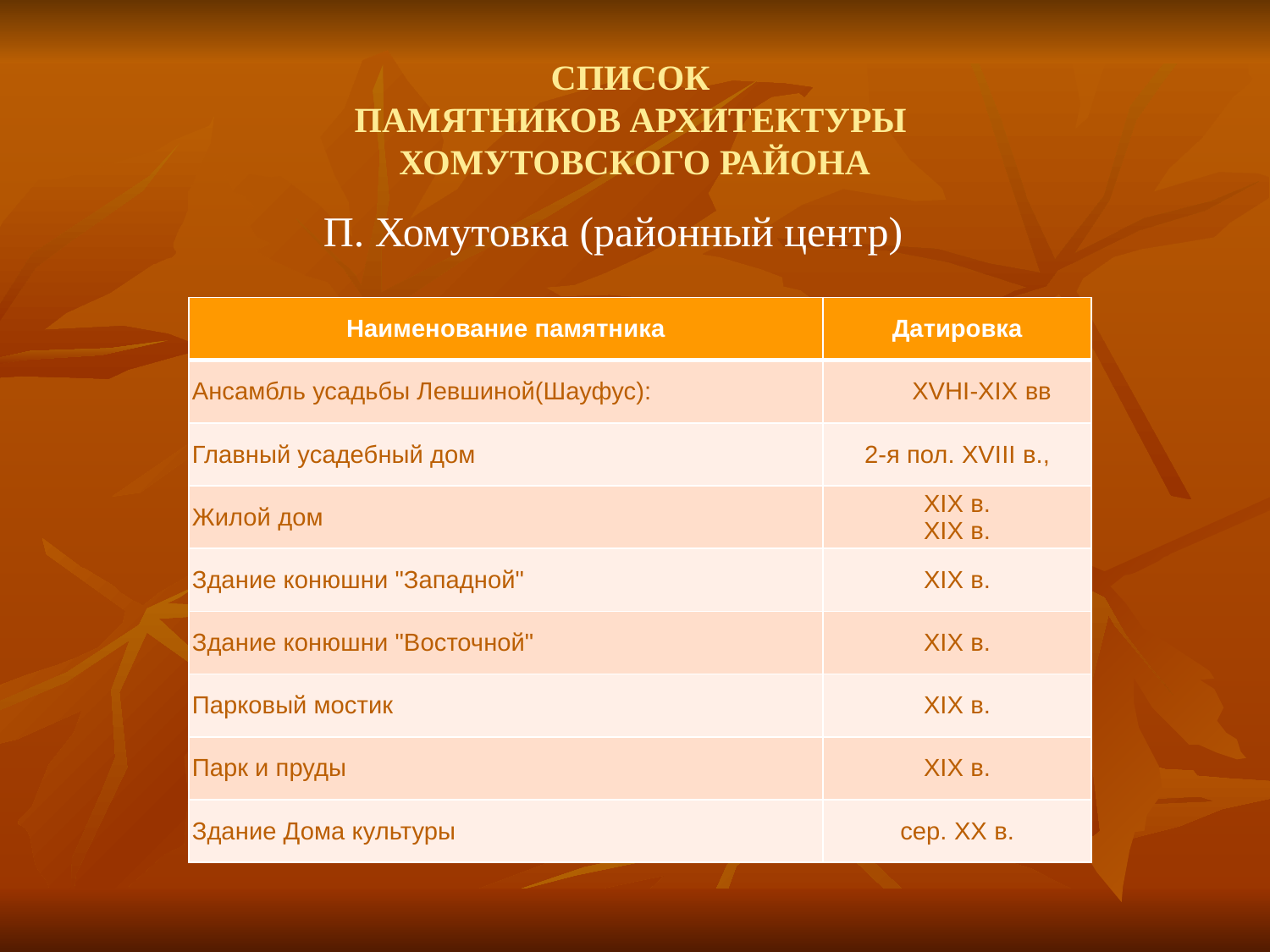

# СПИСОК ПАМЯТНИКОВ АРХИТЕКТУРЫ ХОМУТОВСКОГО РАЙОНА
П. Хомутовка (районный центр)
| Наименование памятника | Датировка |
| --- | --- |
| Ансамбль усадьбы Левшиной(Шауфус): | XVHI-XIX вв |
| Главный усадебный дом | 2-я пол. XVIII в., |
| Жилой дом | XIX в. XIX в. |
| Здание конюшни "Западной" | XIX в. |
| Здание конюшни "Восточной" | XIX в. |
| Парковый мостик | XIX в. |
| Парк и пруды | XIX в. |
| Здание Дома культуры | сер. XX в. |